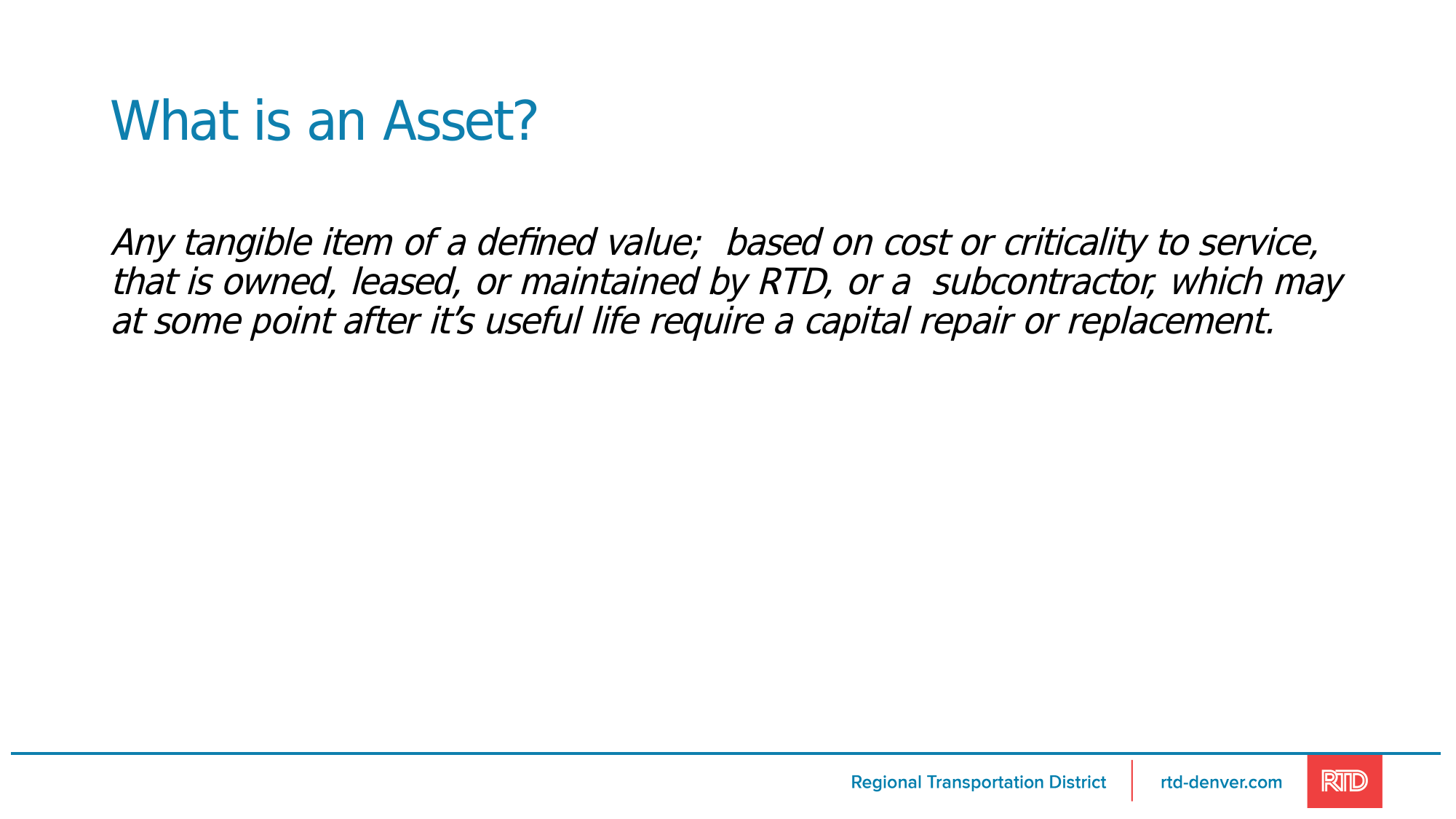

# What is an Asset?
Any tangible item of a defined value;  based on cost or criticality to service, that is owned, leased, or maintained by RTD, or a  subcontractor, which may at some point after it’s useful life require a capital repair or replacement.